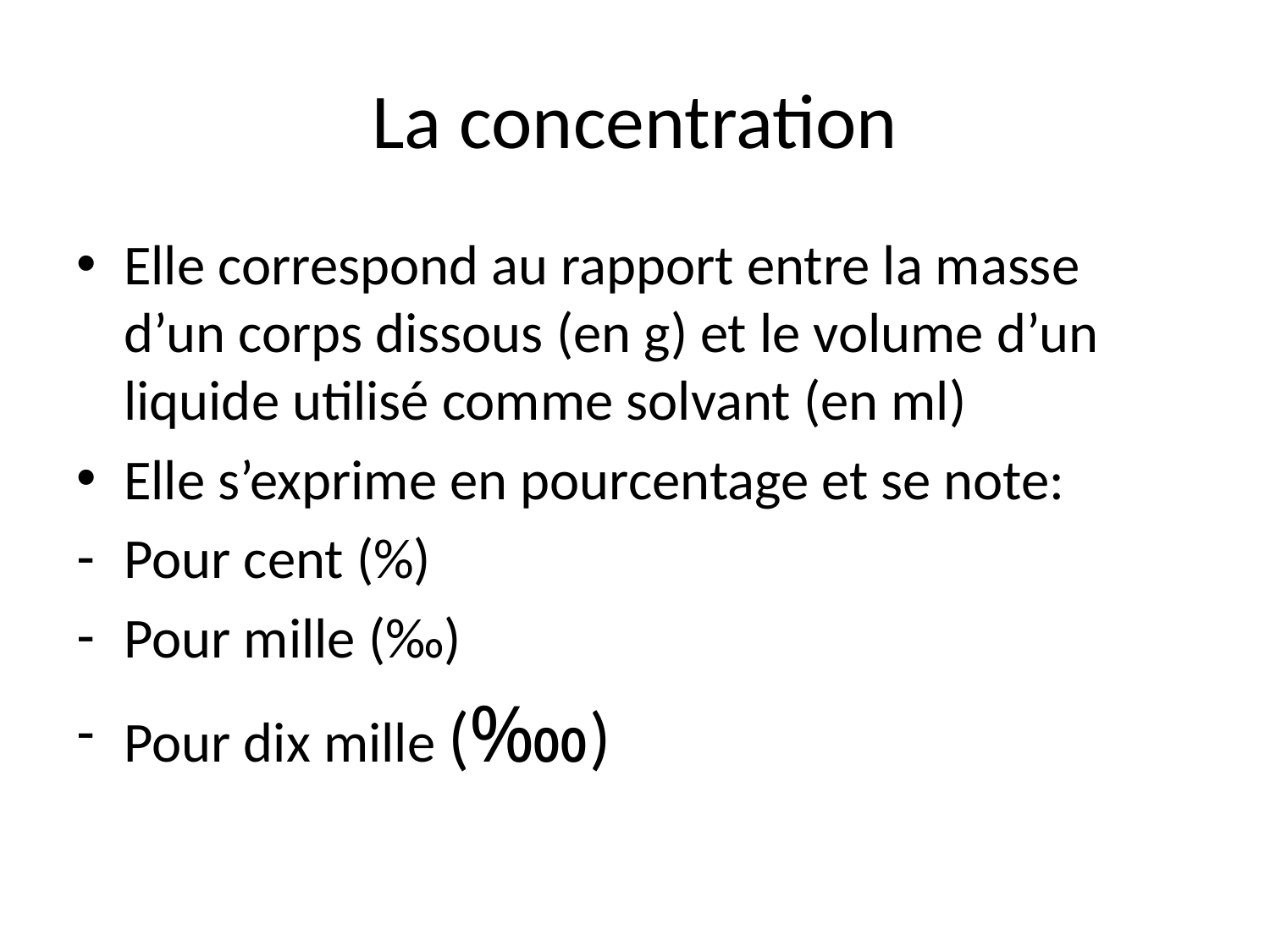

# La concentration
Elle correspond au rapport entre la masse d’un corps dissous (en g) et le volume d’un liquide utilisé comme solvant (en ml)
Elle s’exprime en pourcentage et se note:
Pour cent (%)
Pour mille (‰)
Pour dix mille (‱)